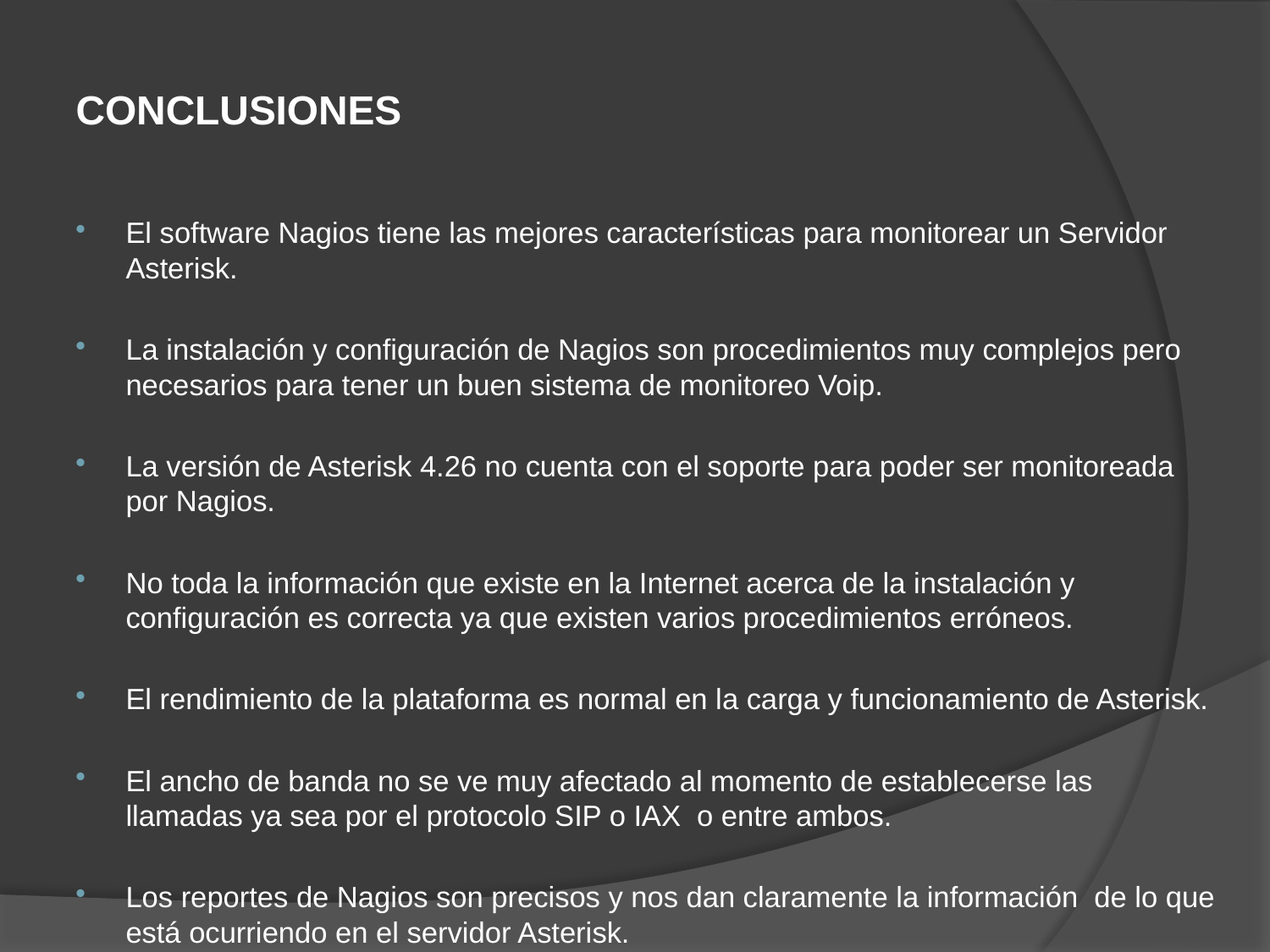

# CONCLUSIONES
El software Nagios tiene las mejores características para monitorear un Servidor Asterisk.

La instalación y configuración de Nagios son procedimientos muy complejos pero necesarios para tener un buen sistema de monitoreo Voip.

La versión de Asterisk 4.26 no cuenta con el soporte para poder ser monitoreada por Nagios.

No toda la información que existe en la Internet acerca de la instalación y configuración es correcta ya que existen varios procedimientos erróneos.

El rendimiento de la plataforma es normal en la carga y funcionamiento de Asterisk.

El ancho de banda no se ve muy afectado al momento de establecerse las llamadas ya sea por el protocolo SIP o IAX  o entre ambos.

Los reportes de Nagios son precisos y nos dan claramente la información  de lo que está ocurriendo en el servidor Asterisk.